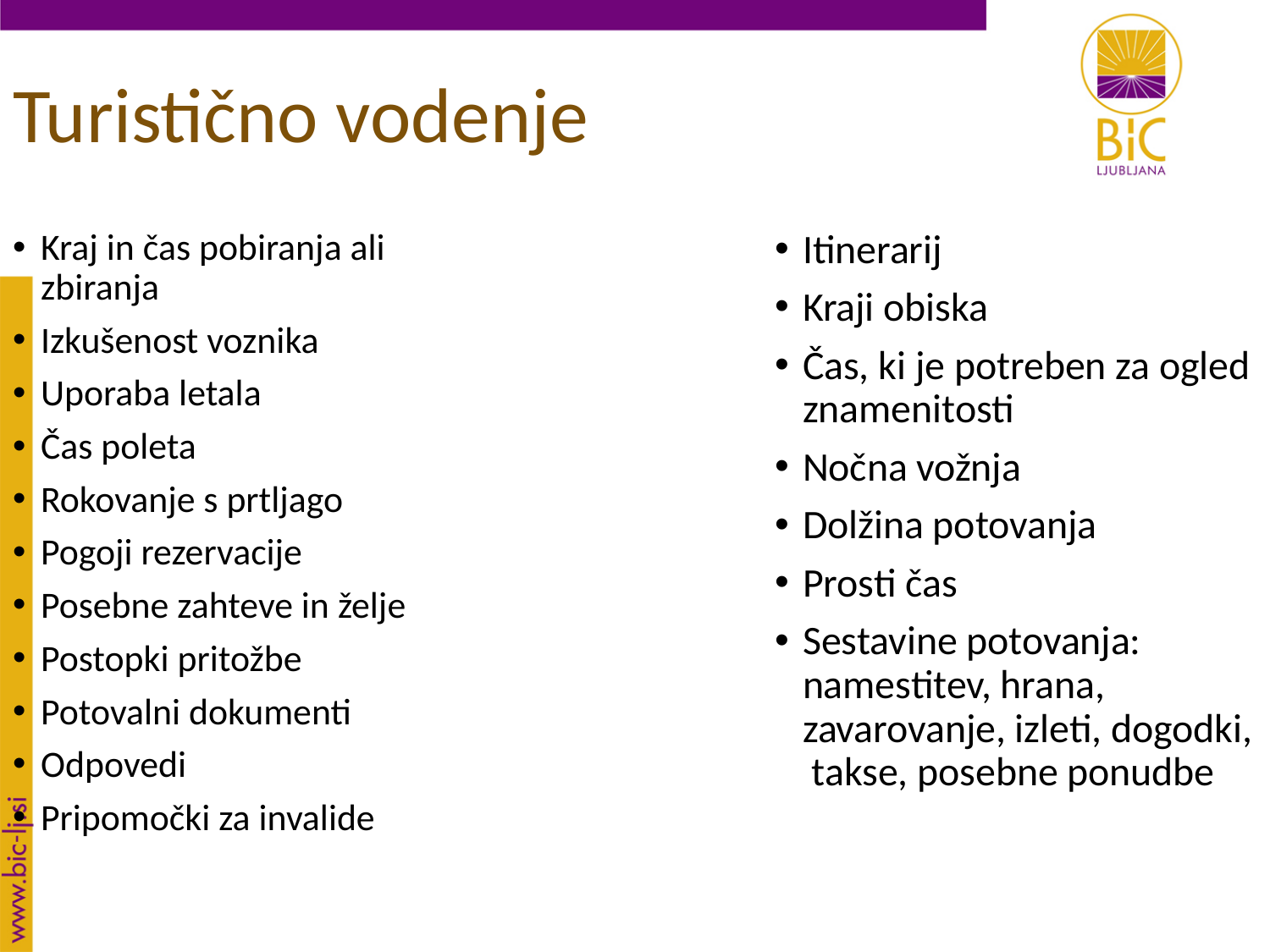

Turistično vodenje
Kraj in čas pobiranja ali zbiranja
Izkušenost voznika
Uporaba letala
Čas poleta
Rokovanje s prtljago
Pogoji rezervacije
Posebne zahteve in želje
Postopki pritožbe
Potovalni dokumenti
Odpovedi
Pripomočki za invalide

Itinerarij
Kraji obiska
Čas, ki je potreben za ogled znamenitosti
Nočna vožnja
Dolžina potovanja
Prosti čas
Sestavine potovanja: namestitev, hrana, zavarovanje, izleti, dogodki,  takse, posebne ponudbe